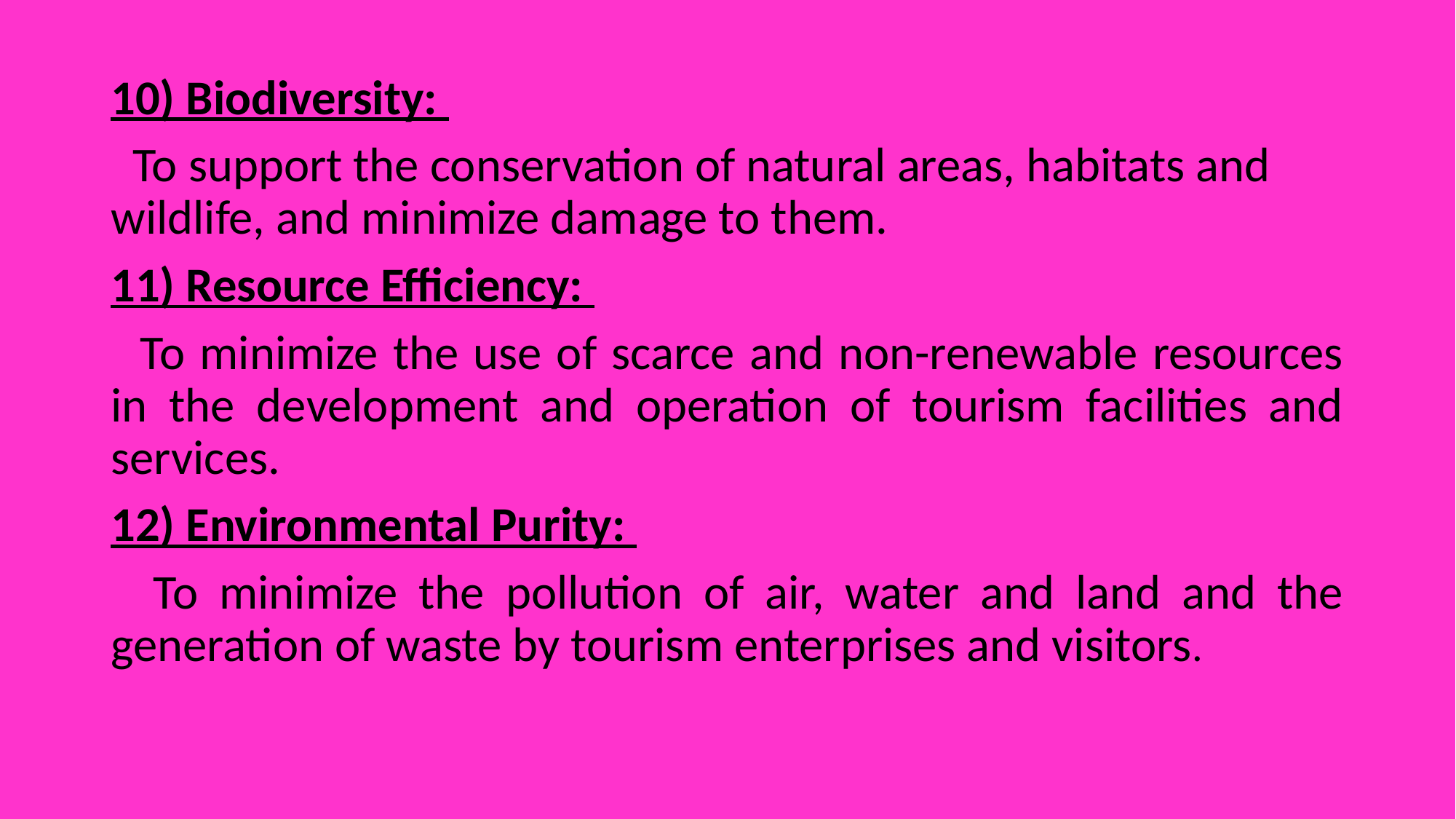

10) Biodiversity:
  To support the conservation of natural areas, habitats and wildlife, and minimize damage to them.
11) Resource Eﬃciency:
  To minimize the use of scarce and non-renewable resources in the development and operation of tourism facilities and services.
12) Environmental Purity:
  To minimize the pollution of air, water and land and the generation of waste by tourism enterprises and visitors.